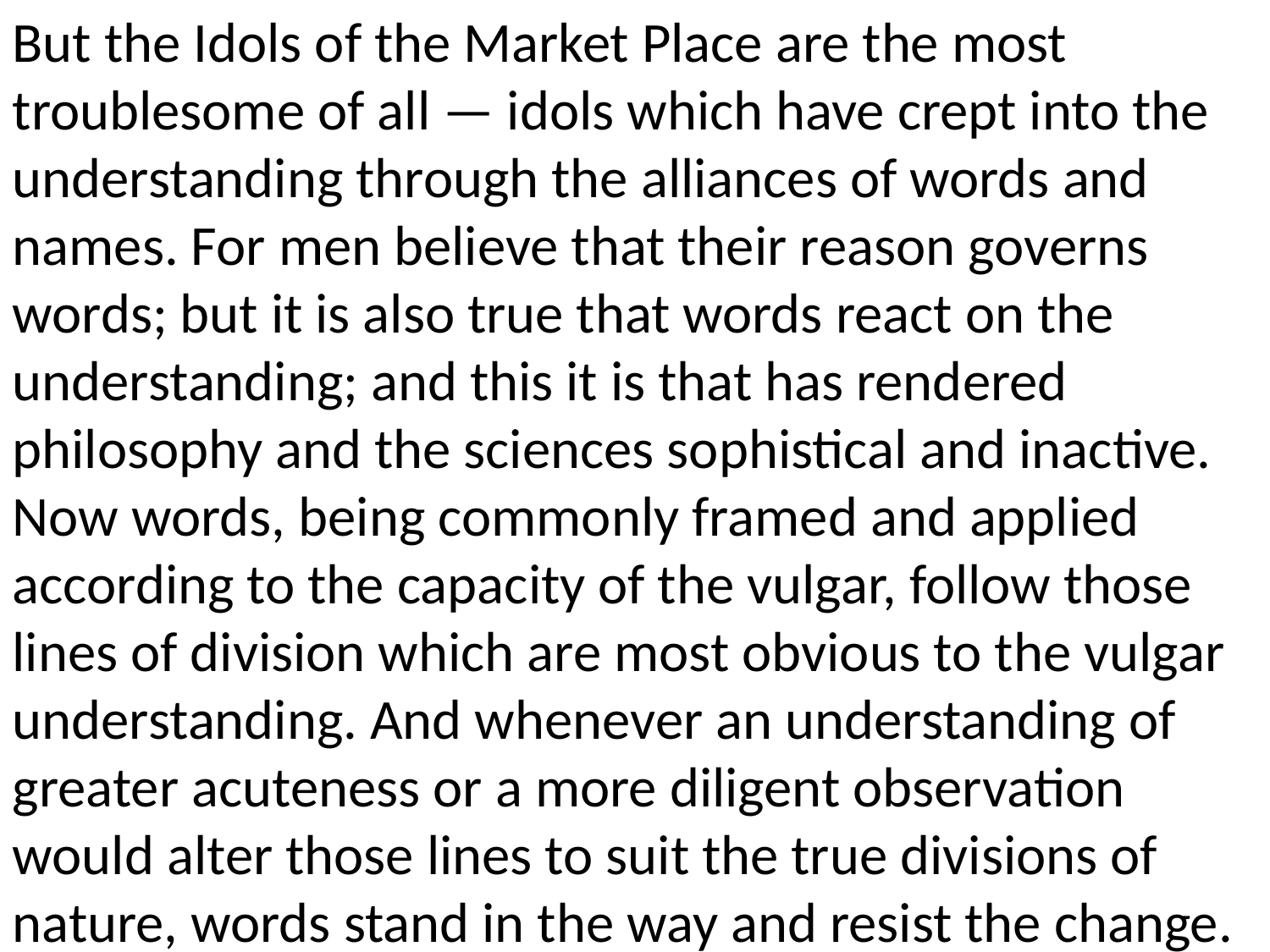

But the Idols of the Market Place are the most troublesome of all — idols which have crept into the understanding through the alliances of words and names. For men believe that their reason governs words; but it is also true that words react on the understanding; and this it is that has rendered philosophy and the sciences sophistical and inactive. Now words, being commonly framed and applied according to the capacity of the vulgar, follow those lines of division which are most obvious to the vulgar understanding. And whenever an understanding of greater acuteness or a more diligent observation would alter those lines to suit the true divisions of nature, words stand in the way and resist the change.